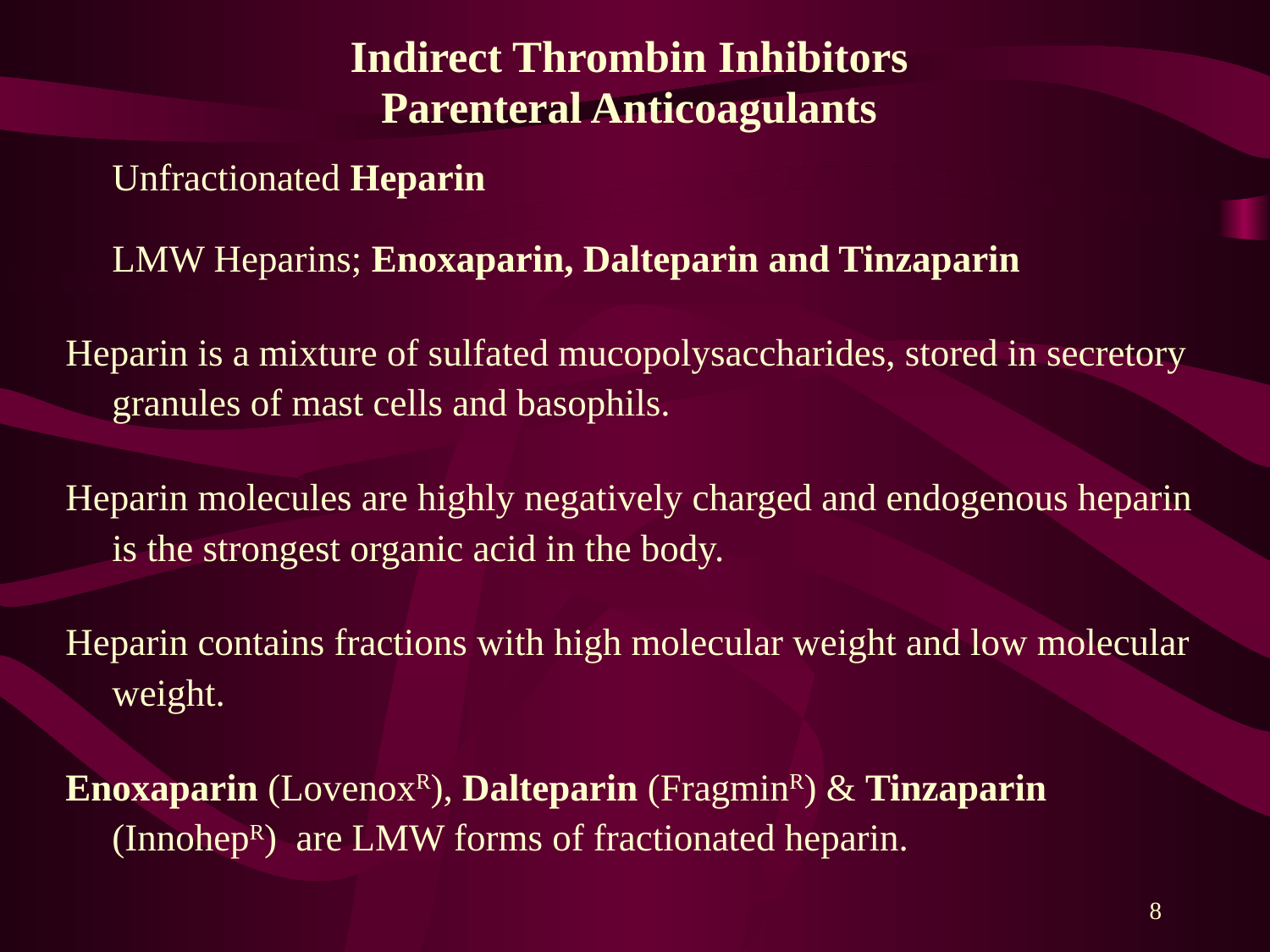

Indirect Thrombin Inhibitors
Parenteral Anticoagulants

	Unfractionated Heparin

	LMW Heparins; Enoxaparin, Dalteparin and Tinzaparin

Heparin is a mixture of sulfated mucopolysaccharides, stored in secretory granules of mast cells and basophils.

Heparin molecules are highly negatively charged and endogenous heparin is the strongest organic acid in the body.

Heparin contains fractions with high molecular weight and low molecular weight.

Enoxaparin (LovenoxR), Dalteparin (FragminR) & Tinzaparin (InnohepR)  are LMW forms of fractionated heparin.
8